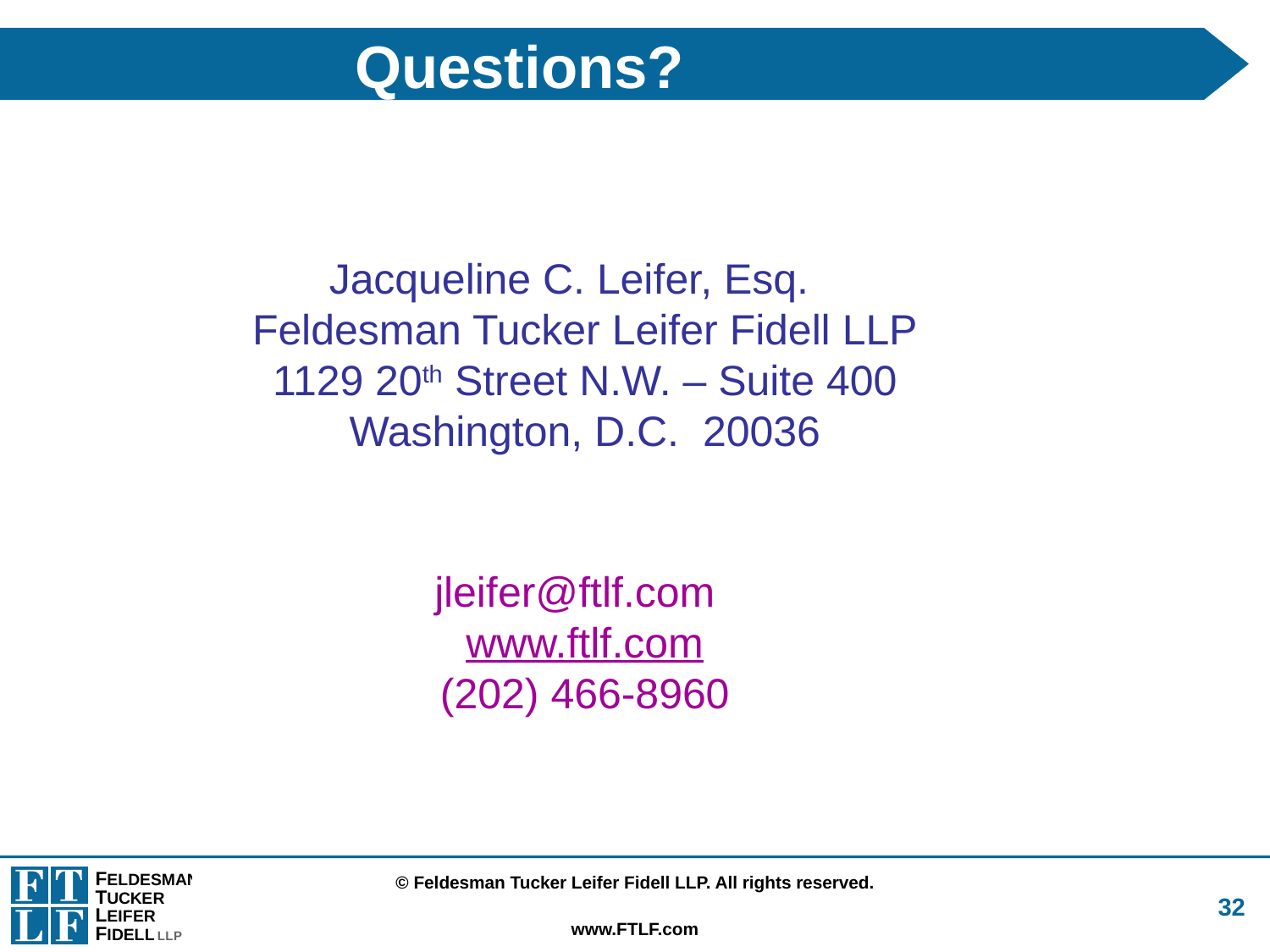

# Questions?

Jacqueline C. Leifer, Esq.
Feldesman Tucker Leifer Fidell LLP
1129 20th Street N.W. – Suite 400
Washington, D.C.  20036
 jleifer@ftlf.com
www.ftlf.com
(202) 466-8960
32